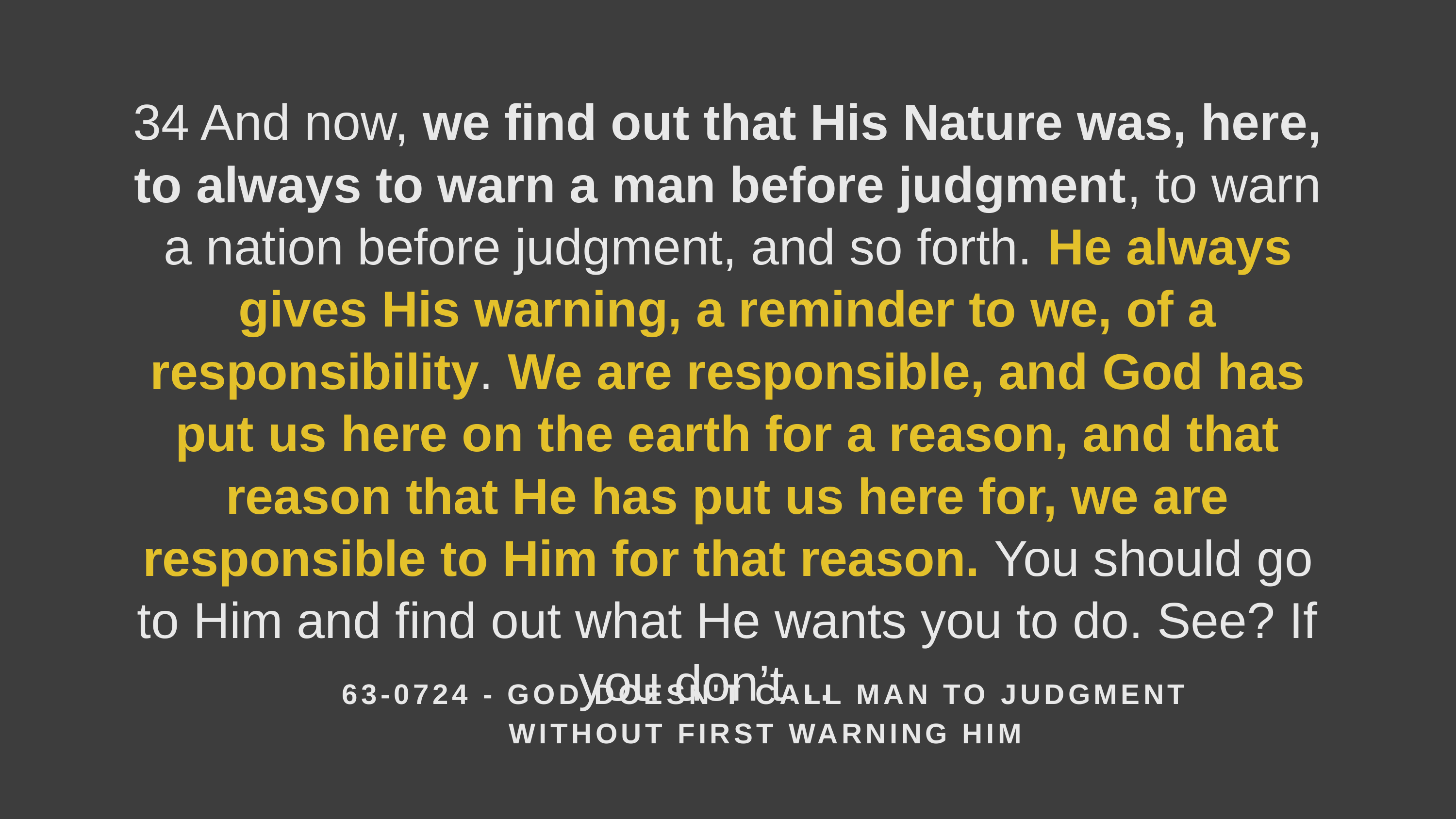

34 And now, we find out that His Nature was, here, to always to warn a man before judgment, to warn a nation before judgment, and so forth. He always gives His warning, a reminder to we, of a responsibility. We are responsible, and God has put us here on the earth for a reason, and that reason that He has put us here for, we are responsible to Him for that reason. You should go to Him and find out what He wants you to do. See? If you don’t…
63-0724 - GOD DOESN'T CALL MAN TO JUDGMENT WITHOUT FIRST WARNING HIM